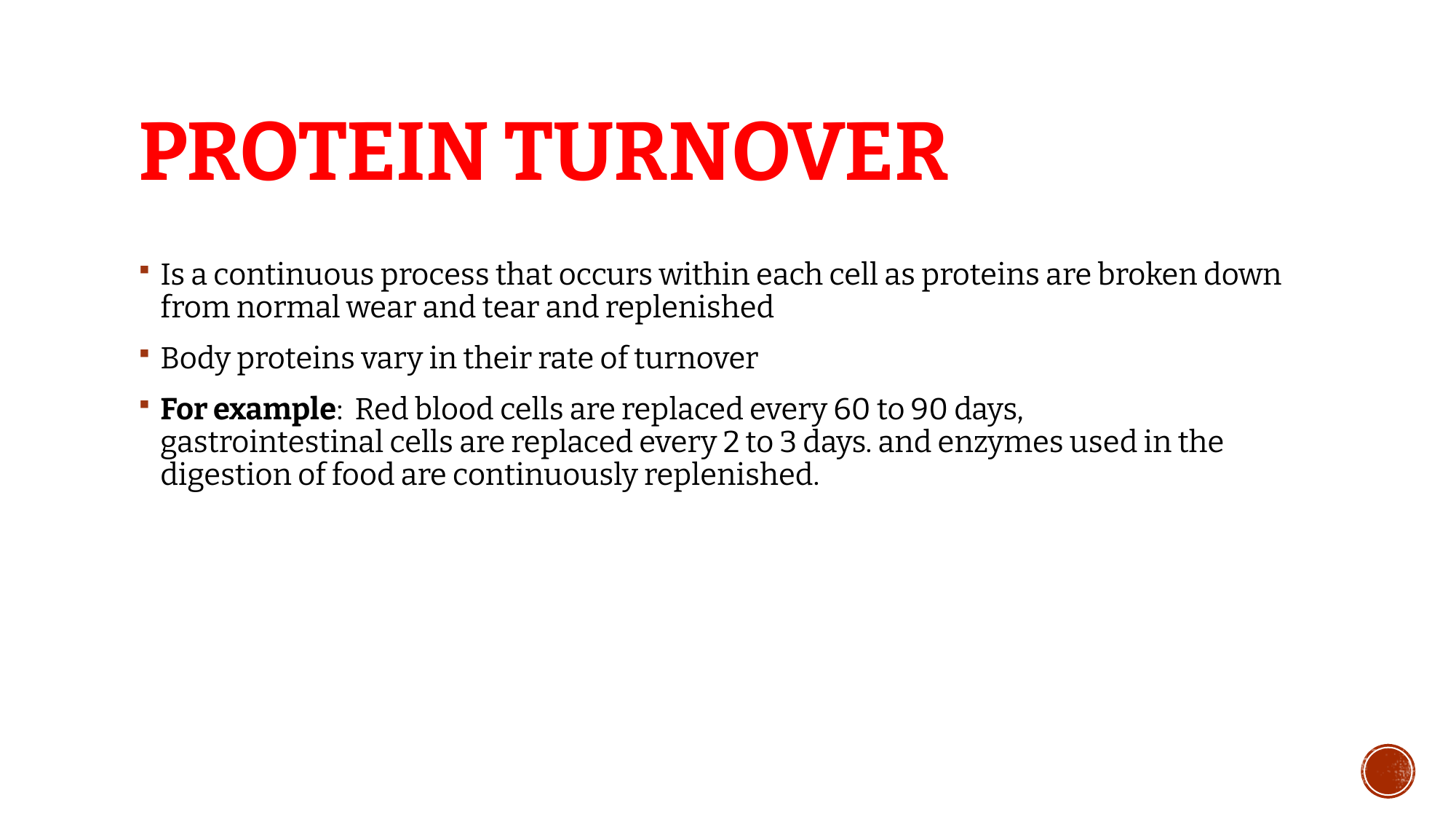

# Protein Turnover
Is a continuous process that occurs within each cell as proteins are broken down from normal wear and tear and replenished
Body proteins vary in their rate of turnover
For example:  Red blood cells are replaced every 60 to 90 days,
gastrointestinal cells are replaced every 2 to 3 days. and enzymes used in the digestion of food are continuously replenished.